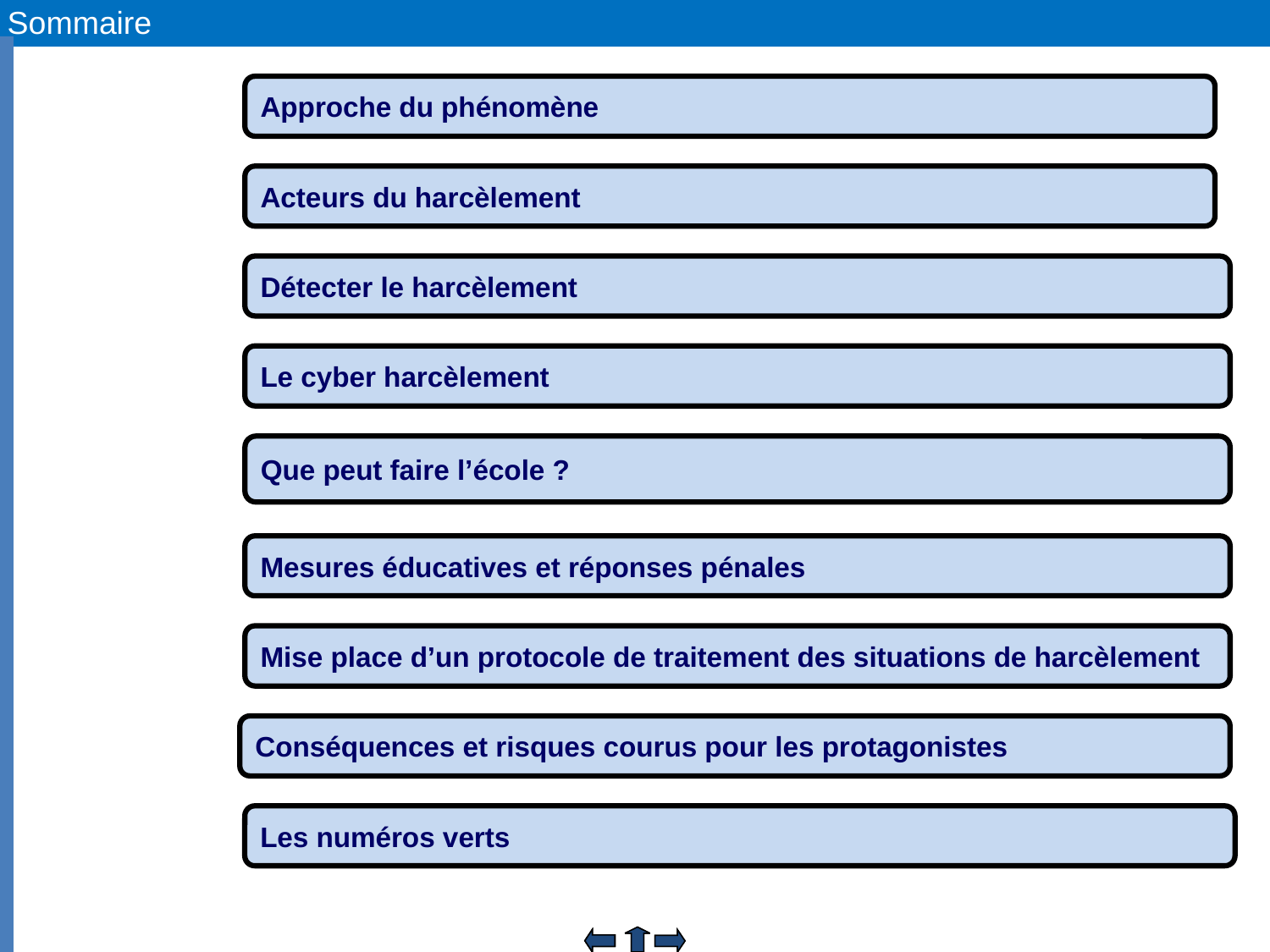

Sommaire
Approche du phénomène
Acteurs du harcèlement
Détecter le harcèlement
Le cyber harcèlement
Que peut faire l’école ?
Mesures éducatives et réponses pénales
Mise place d’un protocole de traitement des situations de harcèlement
Conséquences et risques courus pour les protagonistes
Les numéros verts